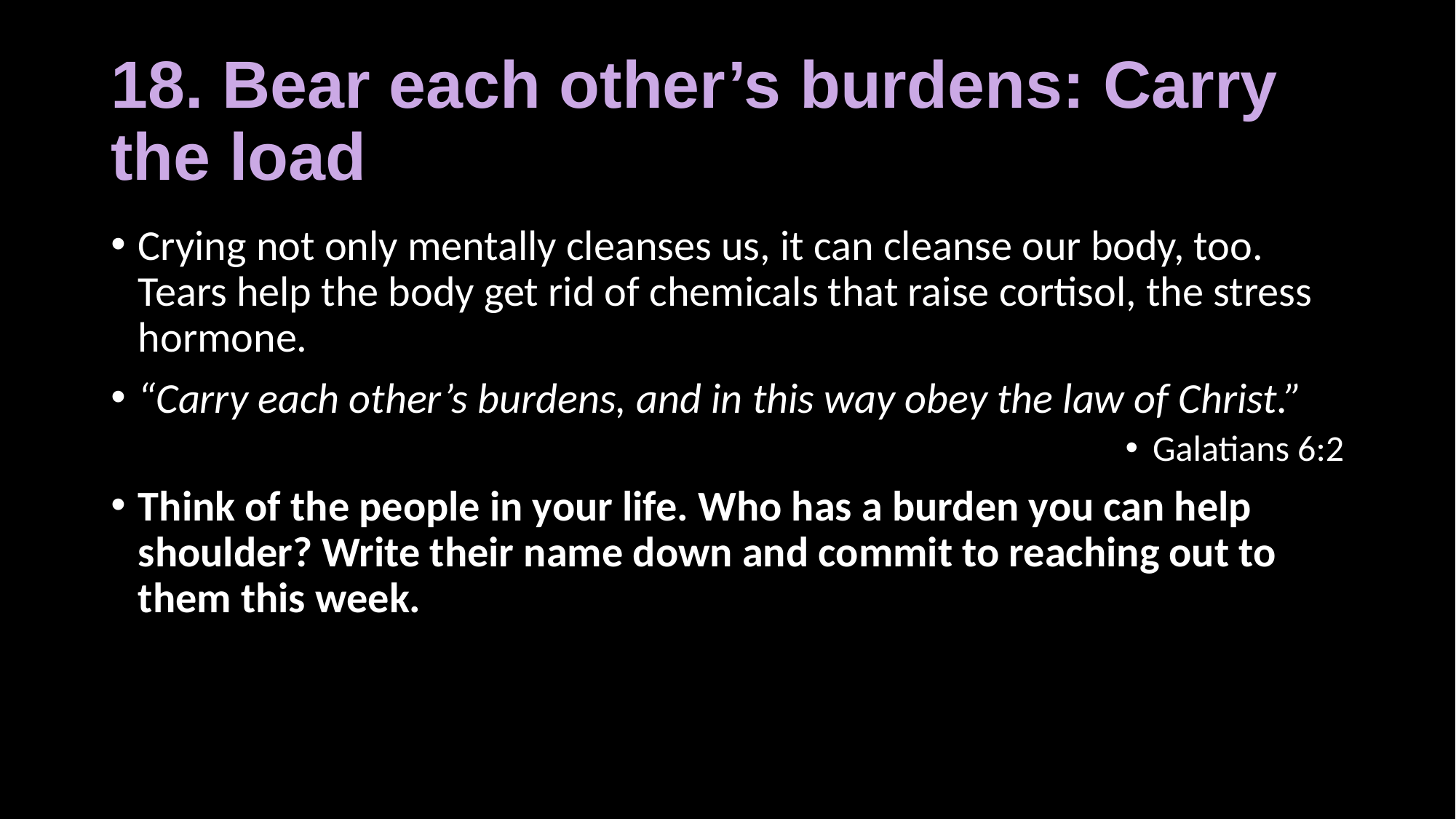

# 18. Bear each other’s burdens: Carry the load
Crying not only mentally cleanses us, it can cleanse our body, too. Tears help the body get rid of chemicals that raise cortisol, the stress hormone.
“Carry each other’s burdens, and in this way obey the law of Christ.”
Galatians 6:2
Think of the people in your life. Who has a burden you can help shoulder? Write their name down and commit to reaching out to them this week.